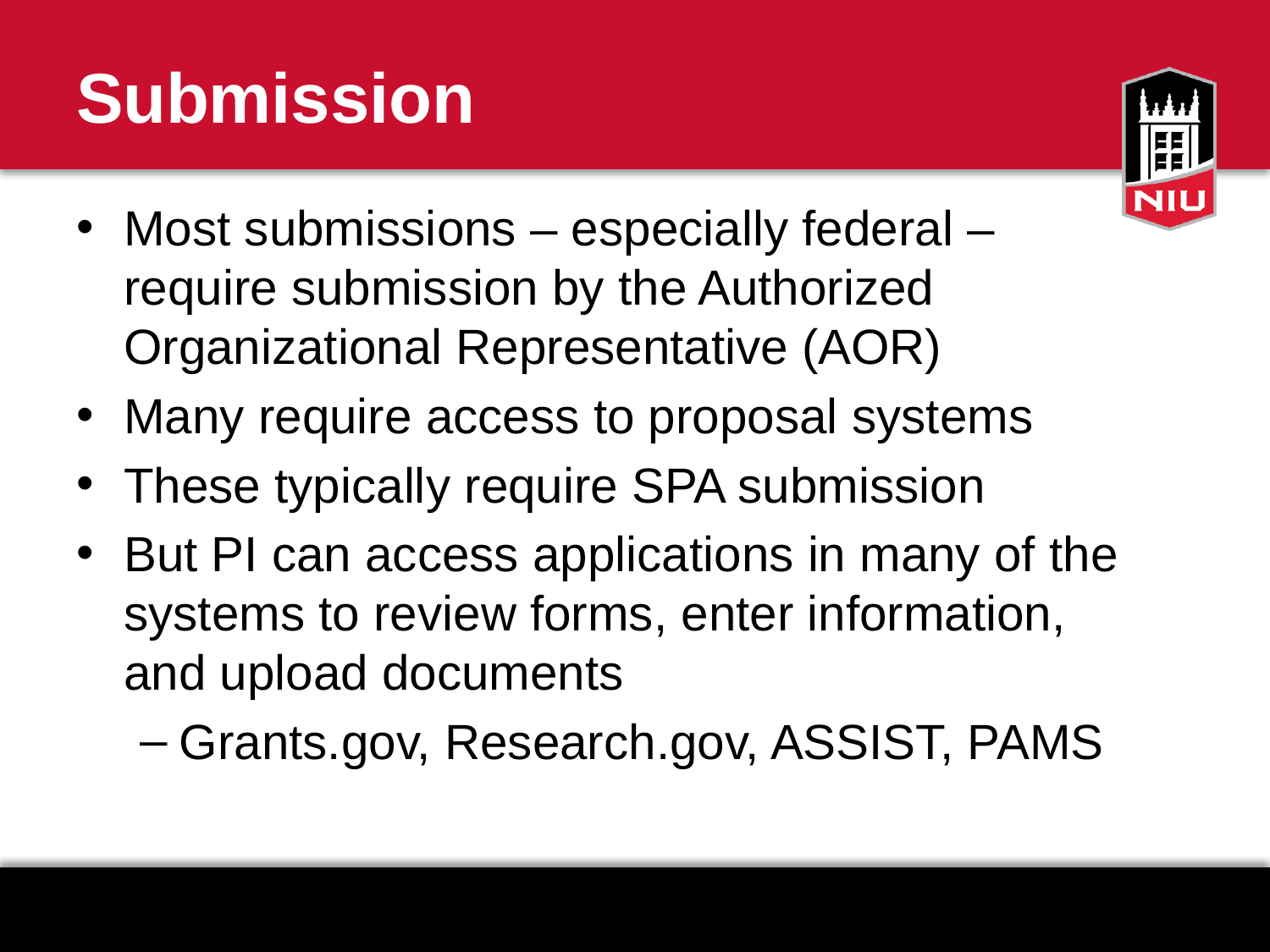

# Submission
Most submissions – especially federal – require submission by the Authorized Organizational Representative (AOR)
Many require access to proposal systems
These typically require SPA submission
But PI can access applications in many of the systems to review forms, enter information, and upload documents
Grants.gov, Research.gov, ASSIST, PAMS